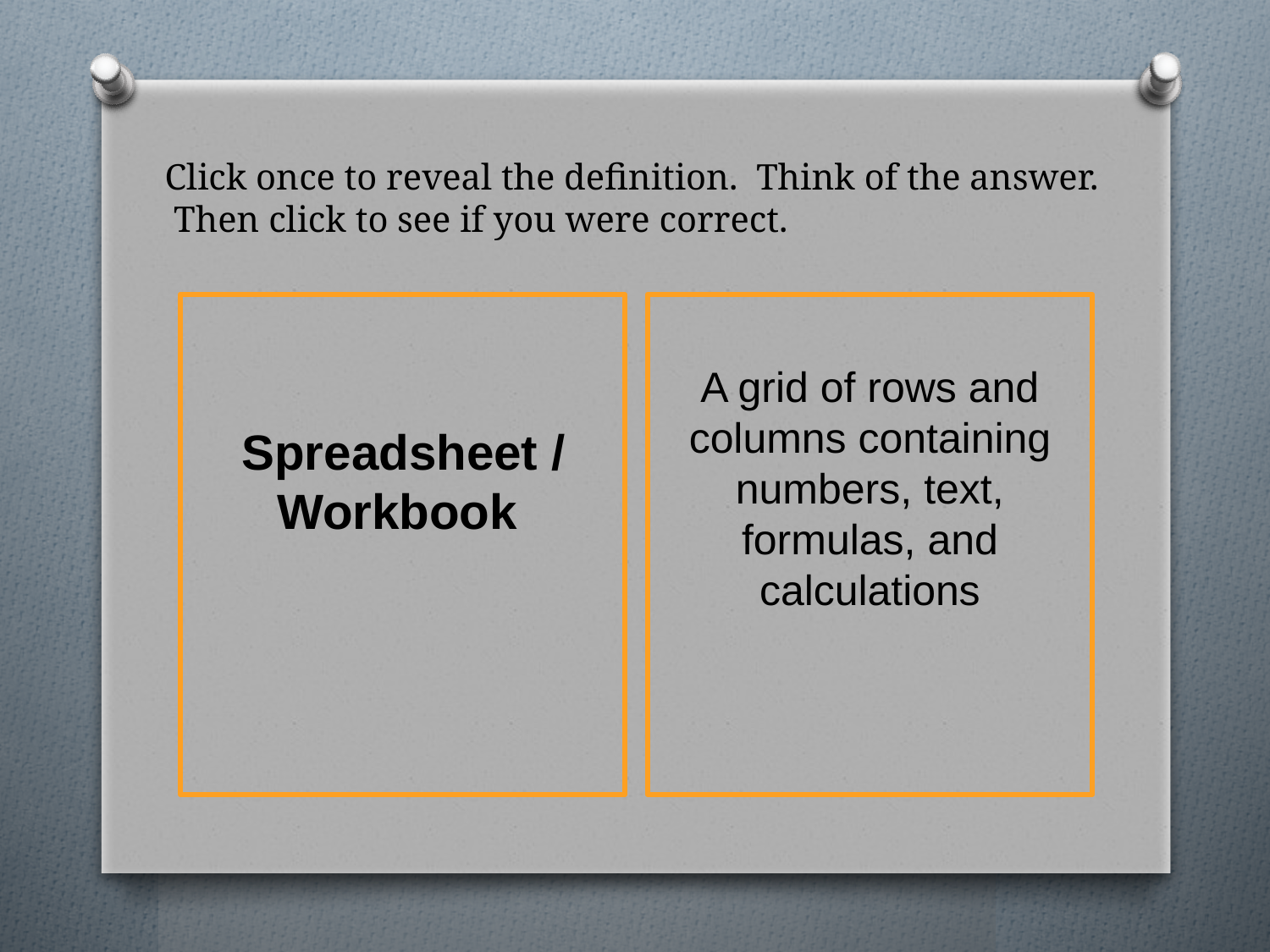

# Click once to reveal the definition.  Think of the answer.  Then click to see if you were correct.

A grid of rows and columns containing numbers, text, formulas, and calculations

Spreadsheet / Workbook